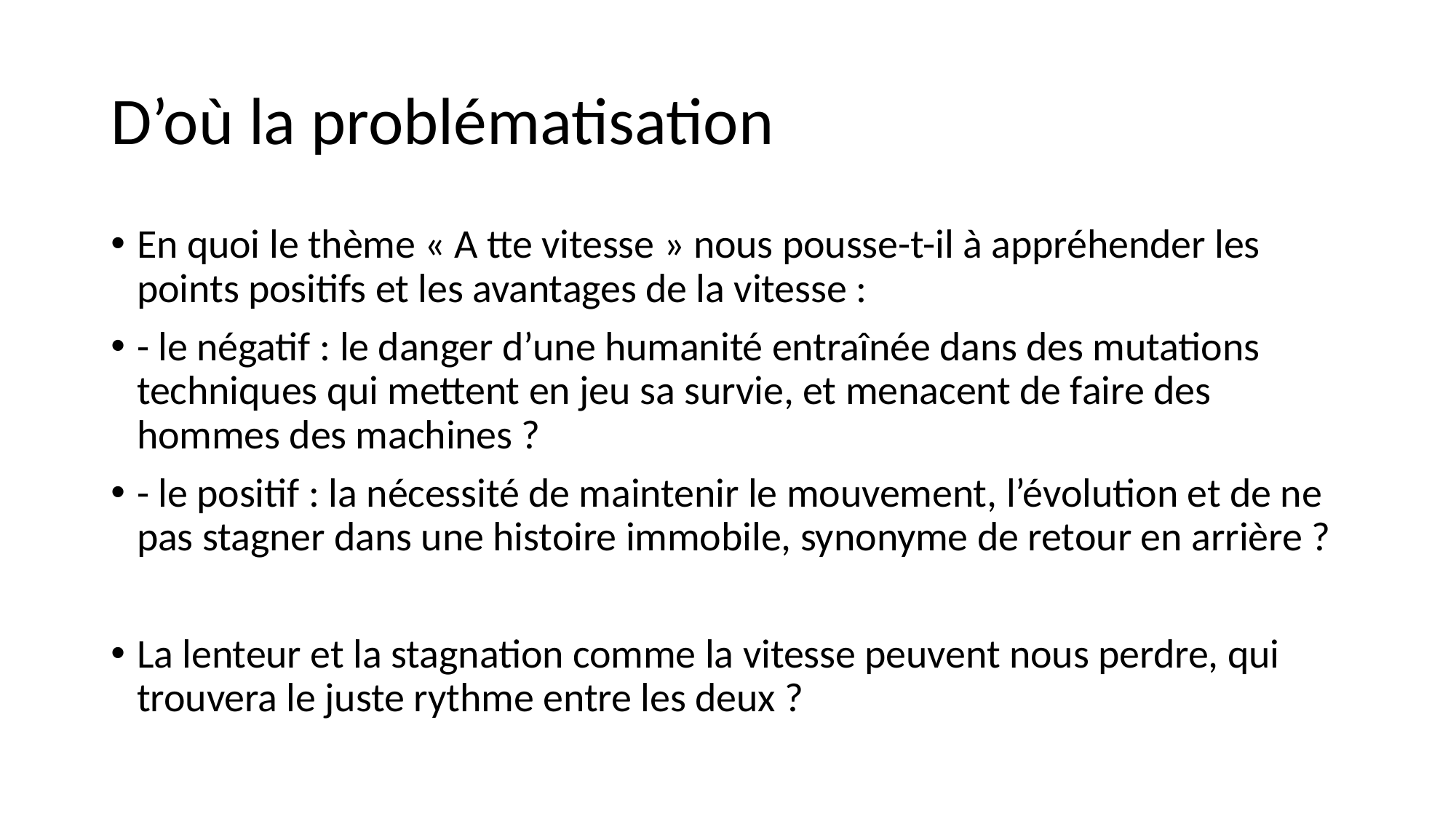

D’où la problématisation
En quoi le thème « A tte vitesse » nous pousse-t-il à appréhender les points positifs et les avantages de la vitesse :
- le négatif : le danger d’une humanité entraînée dans des mutations techniques qui mettent en jeu sa survie, et menacent de faire des hommes des machines ?
- le positif : la nécessité de maintenir le mouvement, l’évolution et de ne pas stagner dans une histoire immobile, synonyme de retour en arrière ?

La lenteur et la stagnation comme la vitesse peuvent nous perdre, qui trouvera le juste rythme entre les deux ?